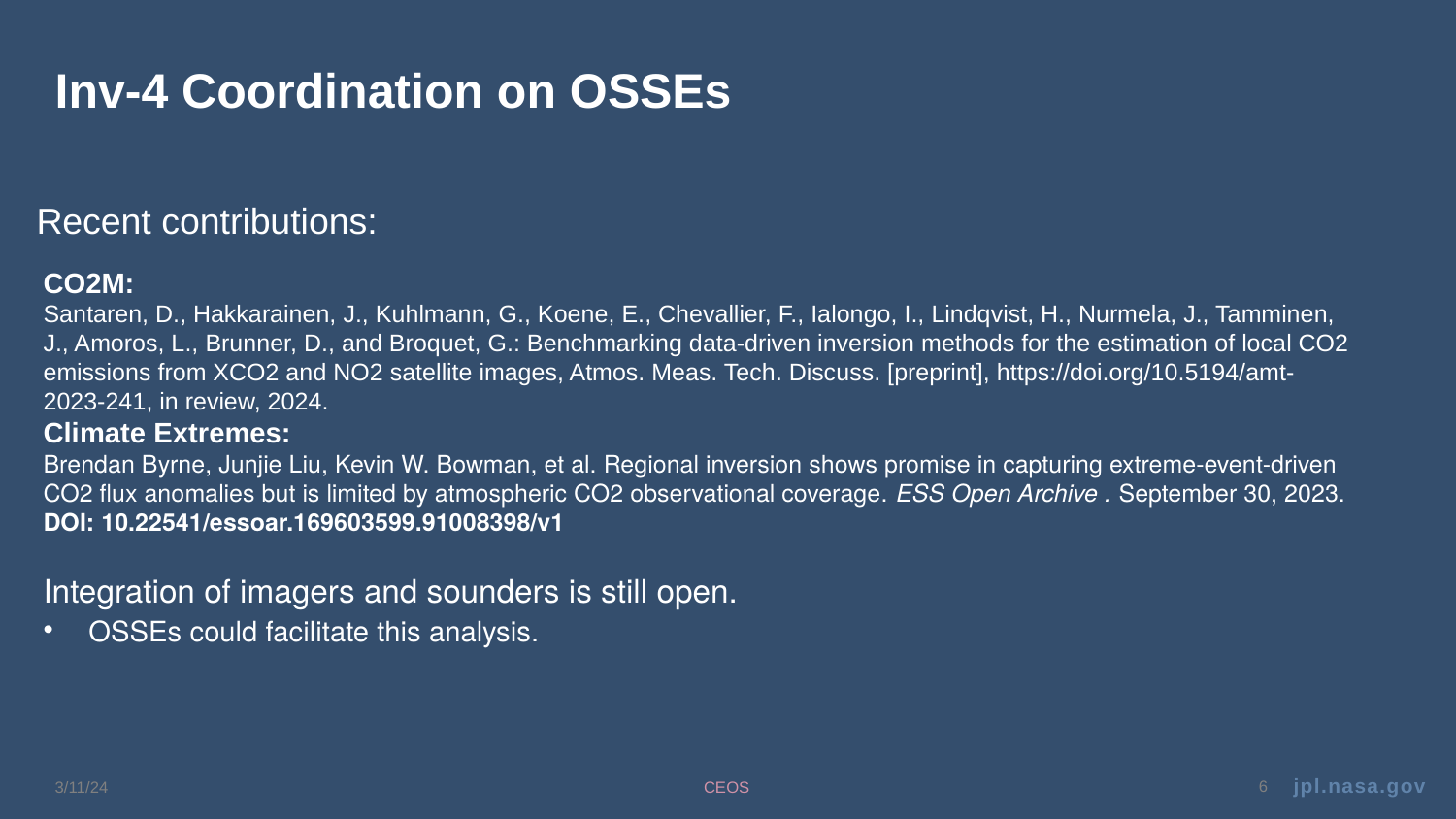

# Inv-4 Coordination on OSSEs
Recent contributions:
CO2M:
Santaren, D., Hakkarainen, J., Kuhlmann, G., Koene, E., Chevallier, F., Ialongo, I., Lindqvist, H., Nurmela, J., Tamminen, J., Amoros, L., Brunner, D., and Broquet, G.: Benchmarking data-driven inversion methods for the estimation of local CO2 emissions from XCO2 and NO2 satellite images, Atmos. Meas. Tech. Discuss. [preprint], https://doi.org/10.5194/amt-2023-241, in review, 2024.
Climate Extremes:
Brendan Byrne, Junjie Liu, Kevin W. Bowman, et al. Regional inversion shows promise in capturing extreme-event-driven CO2 flux anomalies but is limited by atmospheric CO2 observational coverage. ESS Open Archive . September 30, 2023.
DOI: 10.22541/essoar.169603599.91008398/v1

Integration of imagers and sounders is still open.
OSSEs could facilitate this analysis.
3/11/24
CEOS
6